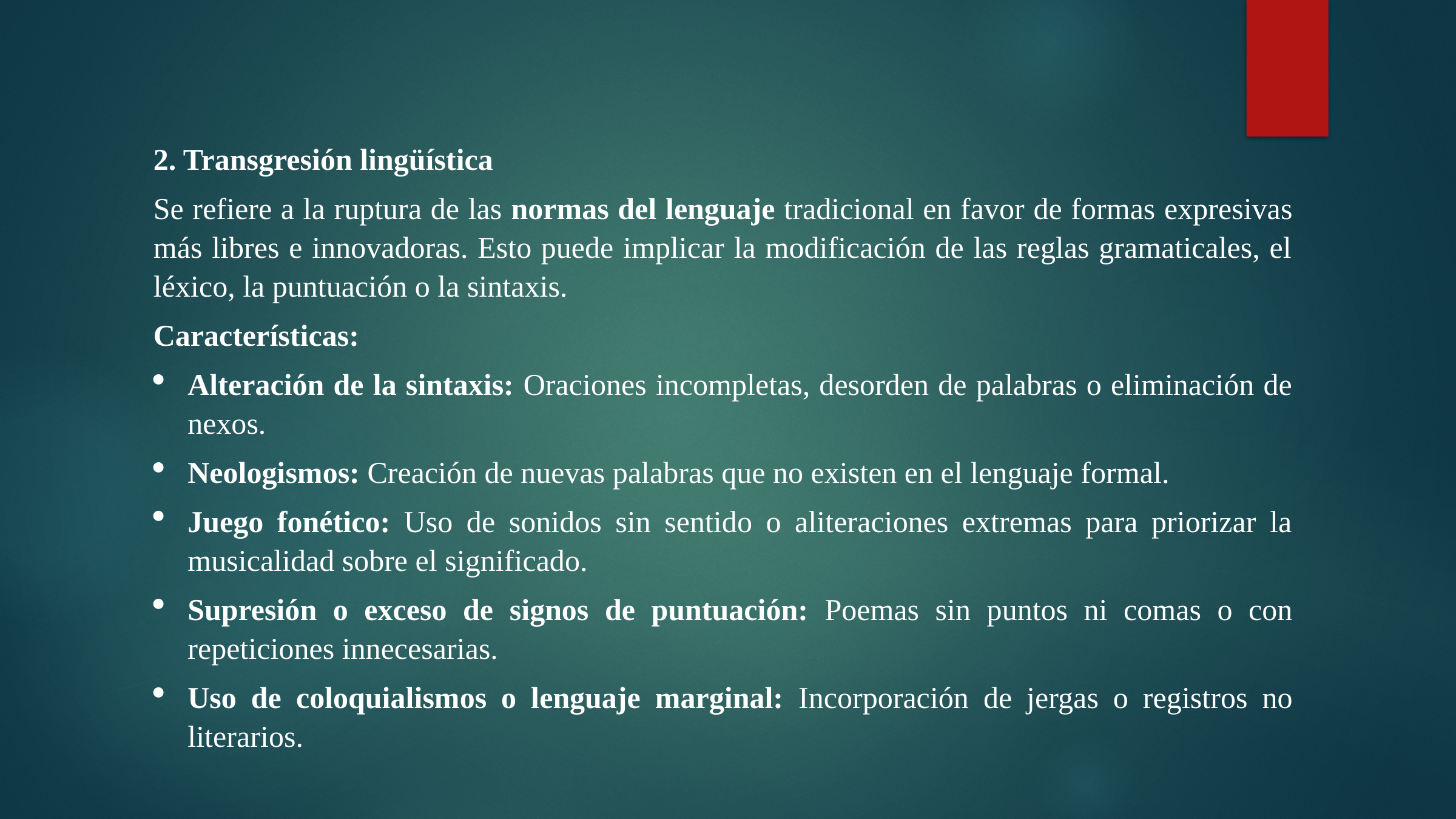

2. Transgresión lingüística
Se refiere a la ruptura de las normas del lenguaje tradicional en favor de formas expresivas más libres e innovadoras. Esto puede implicar la modificación de las reglas gramaticales, el léxico, la puntuación o la sintaxis.
Características:
Alteración de la sintaxis: Oraciones incompletas, desorden de palabras o eliminación de nexos.
Neologismos: Creación de nuevas palabras que no existen en el lenguaje formal.
Juego fonético: Uso de sonidos sin sentido o aliteraciones extremas para priorizar la musicalidad sobre el significado.
Supresión o exceso de signos de puntuación: Poemas sin puntos ni comas o con repeticiones innecesarias.
Uso de coloquialismos o lenguaje marginal: Incorporación de jergas o registros no literarios.